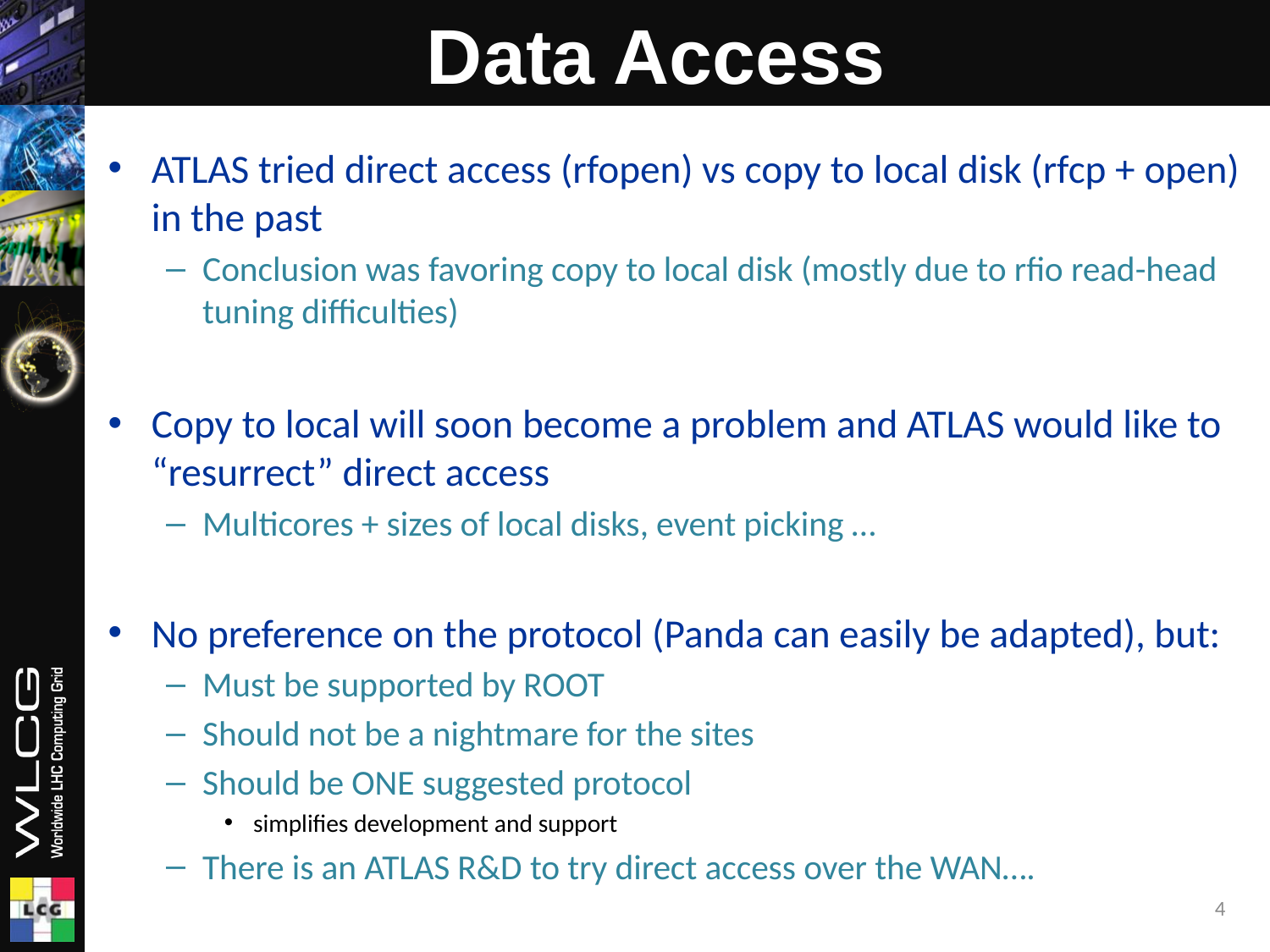

# Data Access
ATLAS tried direct access (rfopen) vs copy to local disk (rfcp + open) in the past
Conclusion was favoring copy to local disk (mostly due to rfio read-head tuning difficulties)

Copy to local will soon become a problem and ATLAS would like to “resurrect” direct access
Multicores + sizes of local disks, event picking …

No preference on the protocol (Panda can easily be adapted), but:
Must be supported by ROOT
Should not be a nightmare for the sites
Should be ONE suggested protocol
simplifies development and support
There is an ATLAS R&D to try direct access over the WAN….
4